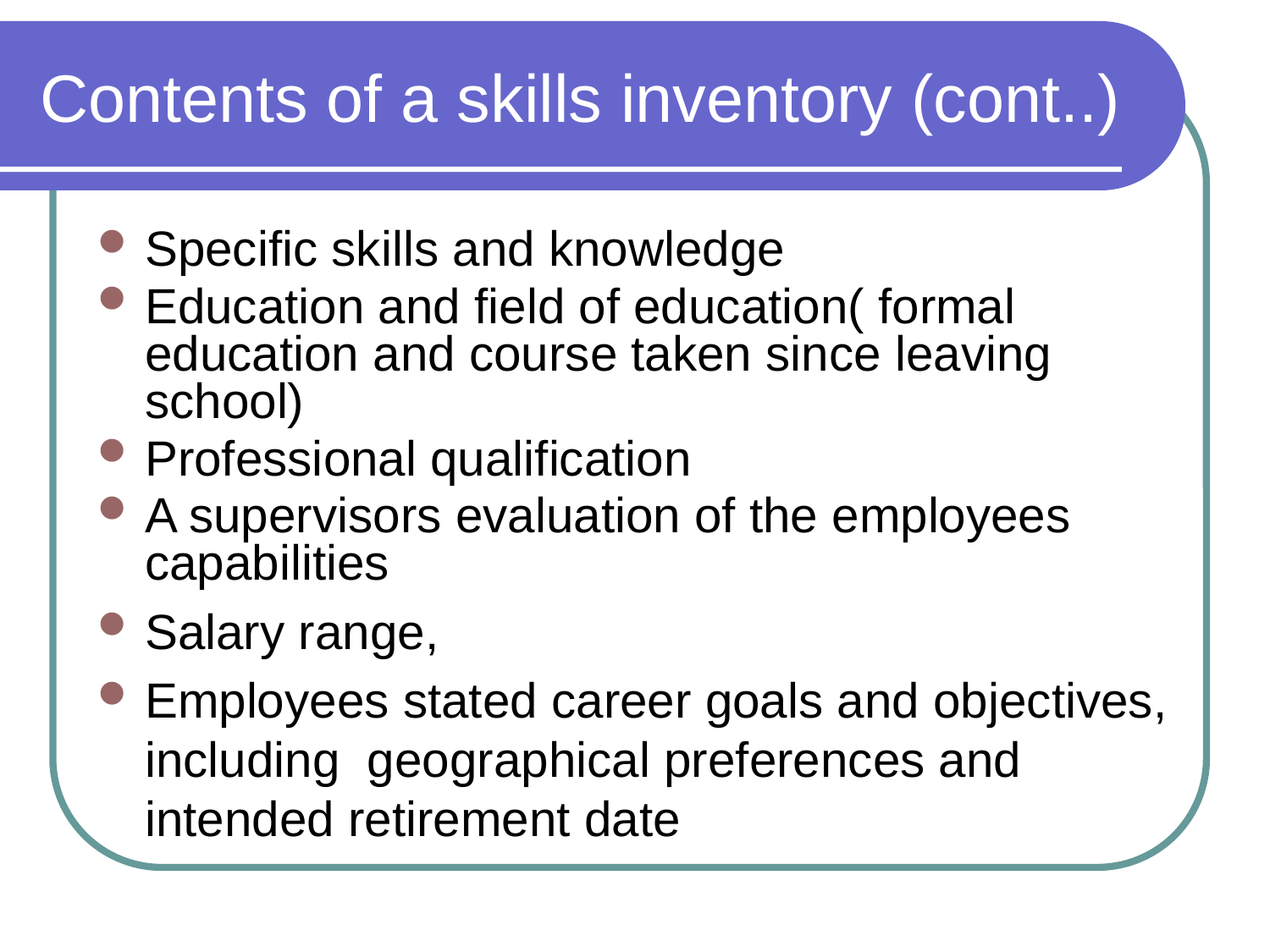

# Contents of a skills inventory (cont..)
Specific skills and knowledge
Education and field of education( formal education and course taken since leaving school)
Professional qualification
A supervisors evaluation of the employees capabilities
Salary range,
Employees stated career goals and objectives, including  geographical preferences and intended retirement date